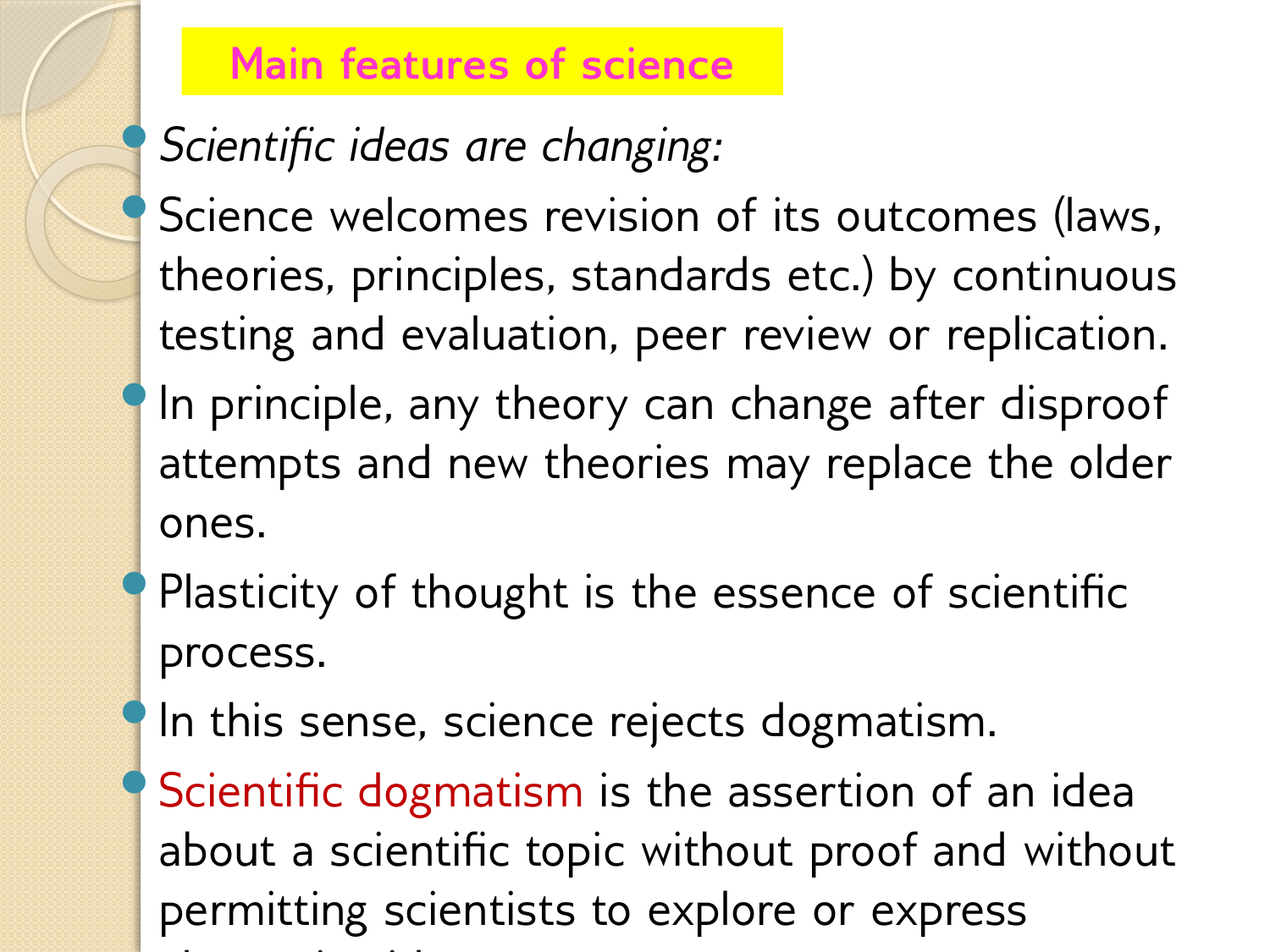

# Main features of science
Scientific ideas are changing:
Science welcomes revision of its outcomes (laws, theories, principles, standards etc.) by continuous testing and evaluation, peer review or replication.
In principle, any theory can change after disproof attempts and new theories may replace the older ones.
Plasticity of thought is the essence of scientific process.
In this sense, science rejects dogmatism.
Scientific dogmatism is the assertion of an idea about a scientific topic without proof and without permitting scientists to explore or express alternative ideas.